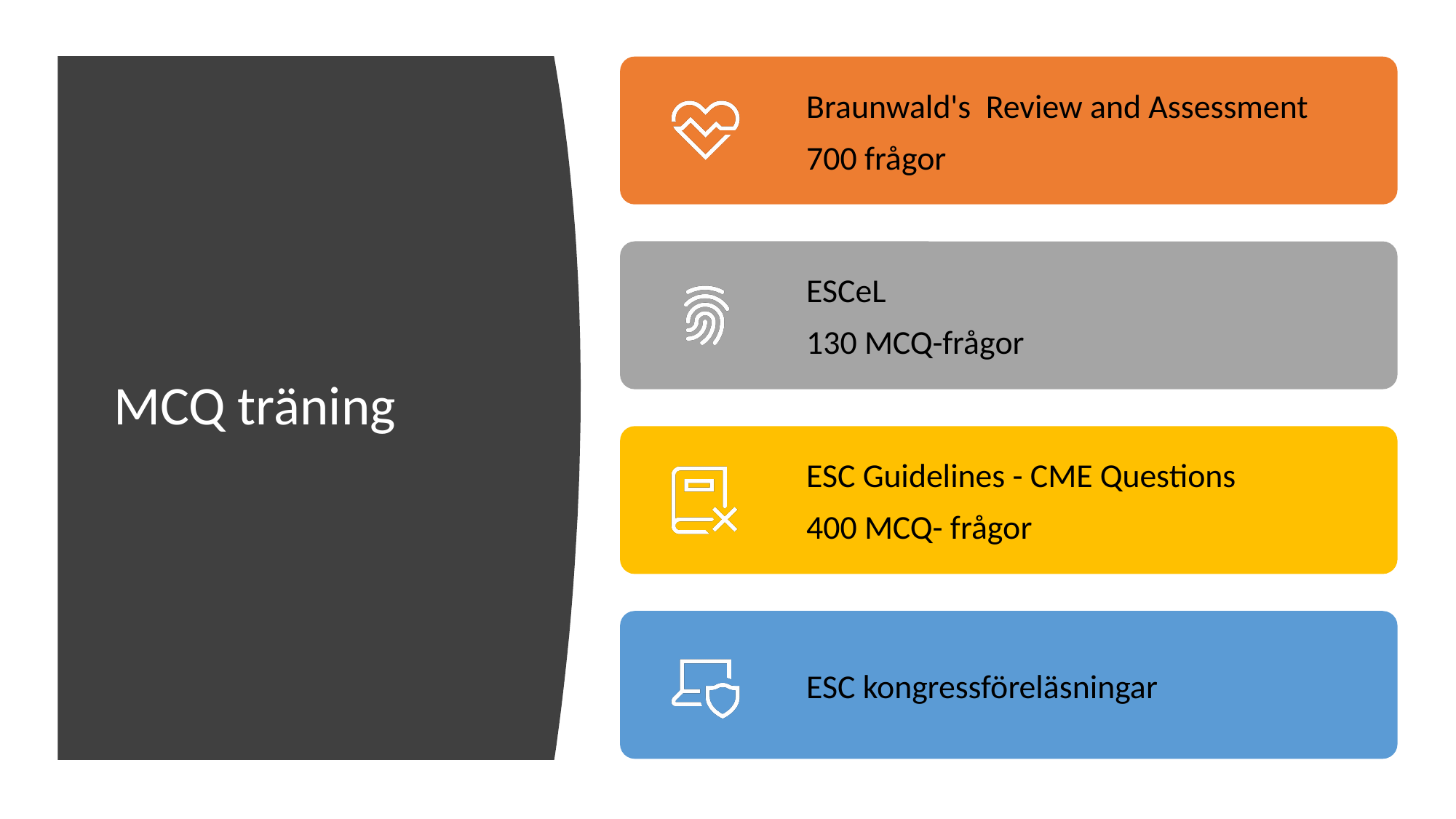

Braunwald's  Review and Assessment
700 frågor
ESCeL
130 MCQ-frågor
ESC Guidelines - CME Questions
400 MCQ- frågor
ESC kongressföreläsningar

# MCQ träning